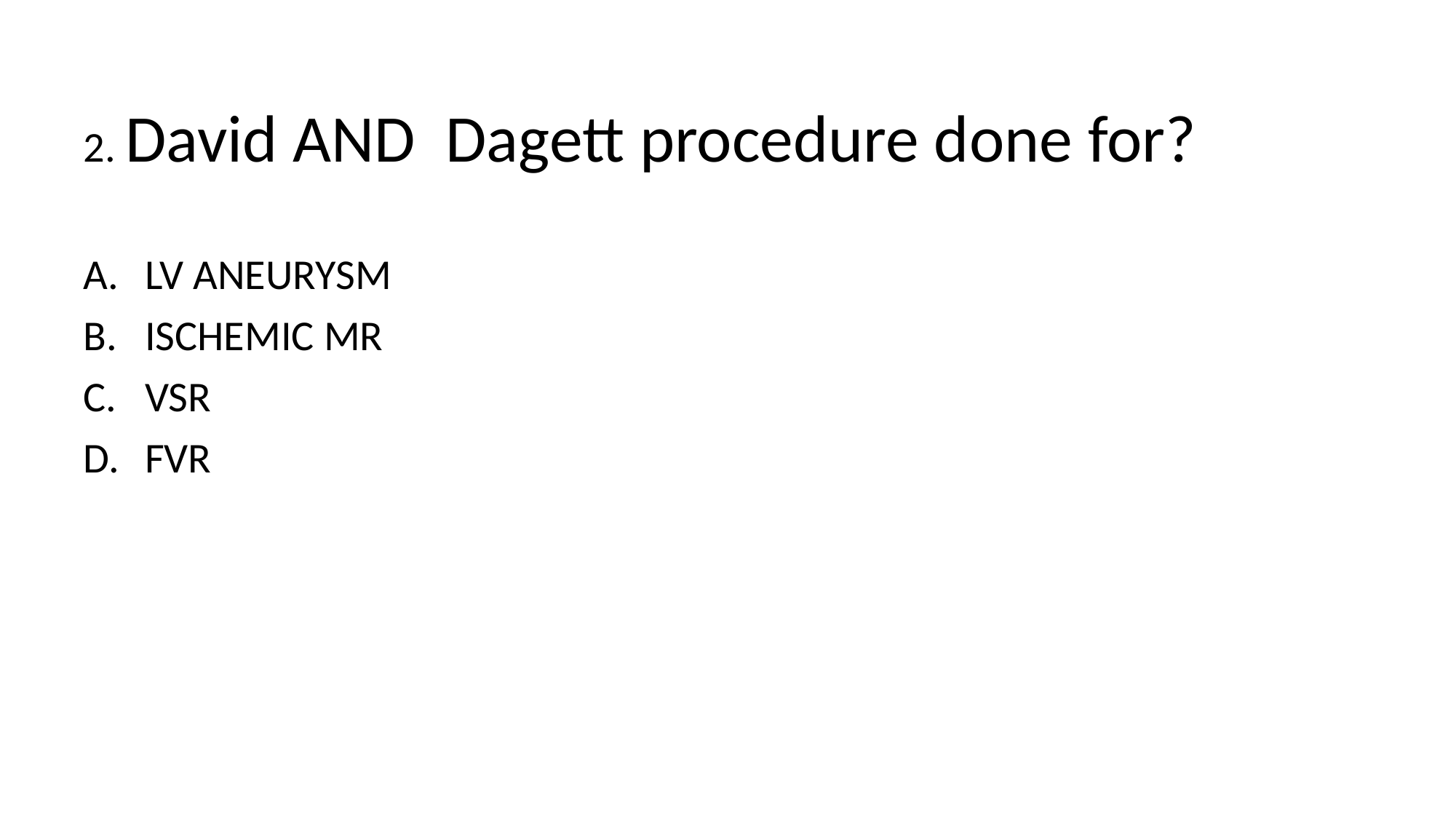

2. David AND  Dagett procedure done for?

LV ANEURYSM
ISCHEMIC MR
VSR
FVR